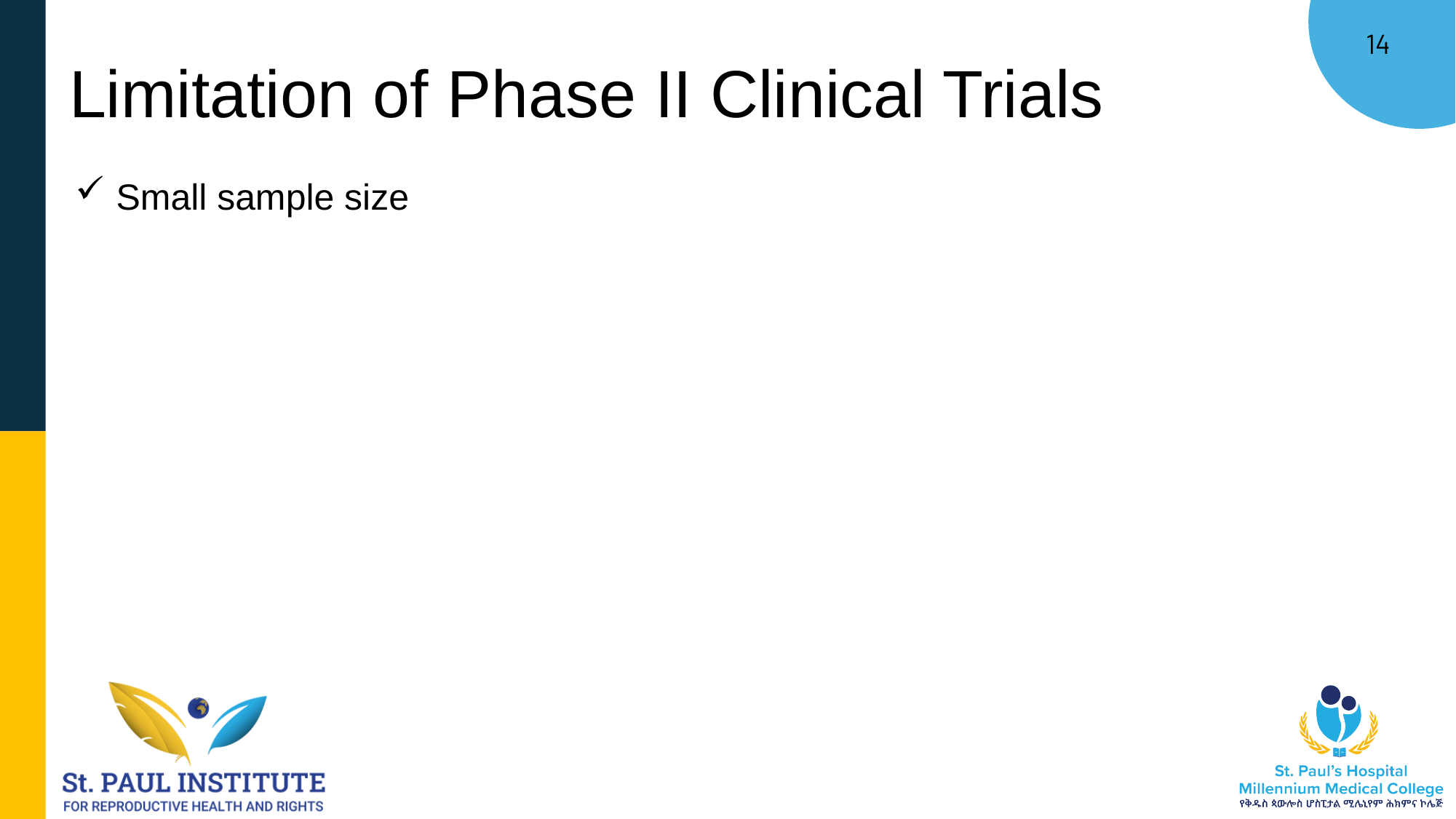

# Limitation of Phase II Clinical Trials
Small sample size